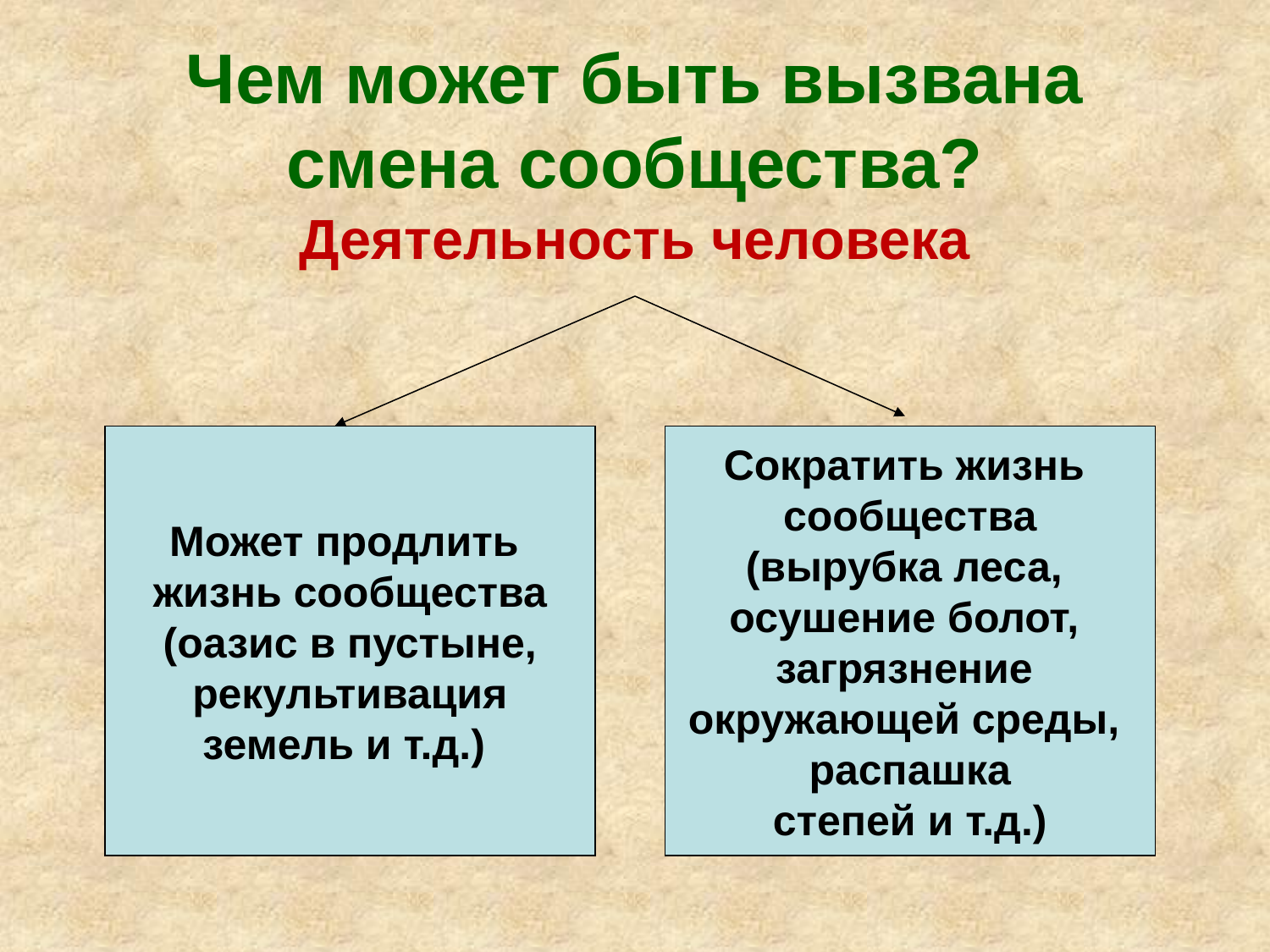

# Чем может быть вызвана смена сообщества?
Деятельность человека

Может продлить
жизнь сообщества
(оазис в пустыне,
 рекультивация
земель и т.д.)
Сократить жизнь
сообщества
(вырубка леса,
осушение болот,
загрязнение
окружающей среды,
распашка
степей и т.д.)